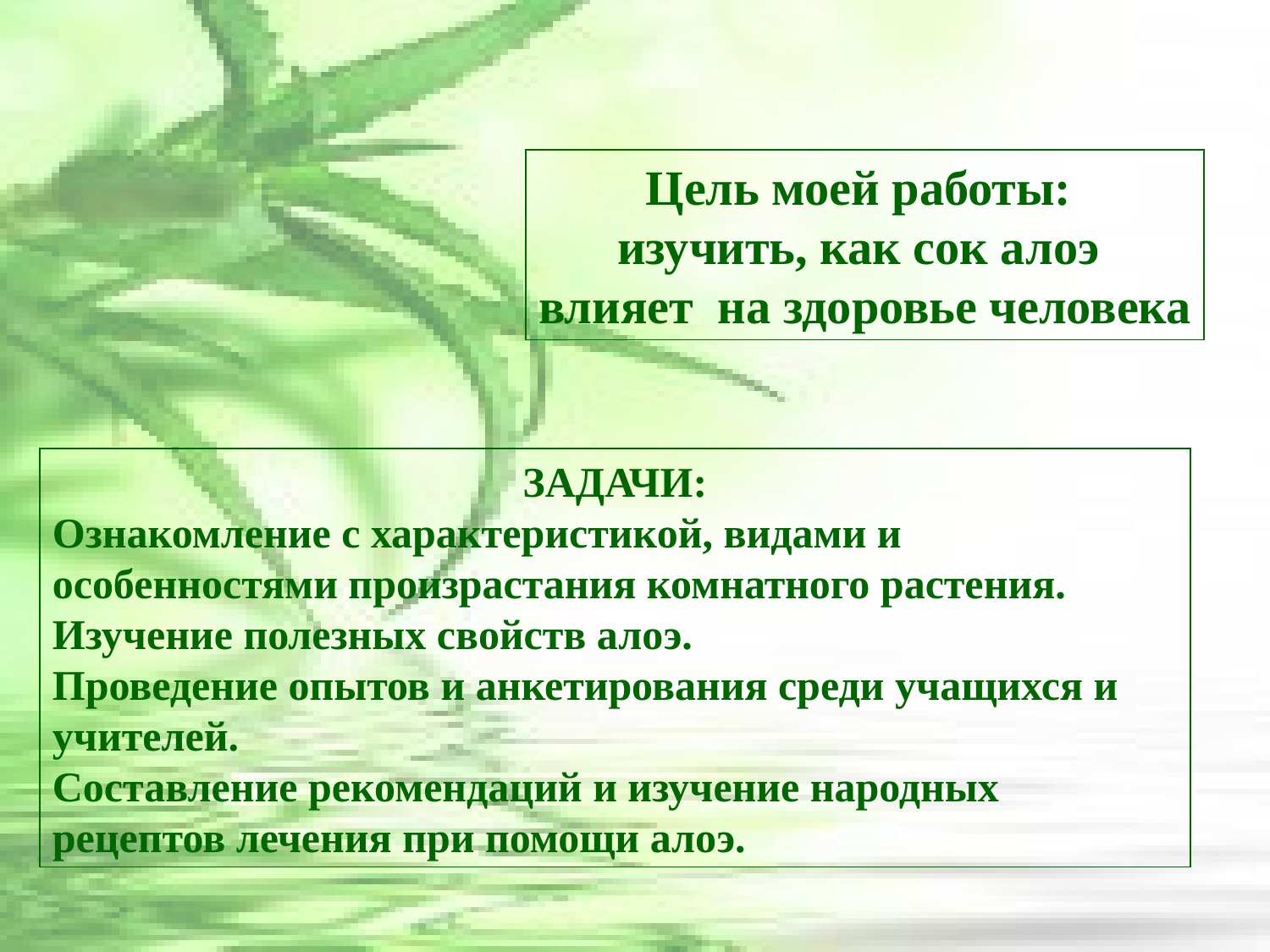

Цель моей работы:
изучить, как сок алоэ
влияет  на здоровье человека
ЗАДАЧИ:
Ознакомление с характеристикой, видами и особенностями произрастания комнатного растения.
Изучение полезных свойств алоэ.
Проведение опытов и анкетирования среди учащихся и учителей.
Составление рекомендаций и изучение народных рецептов лечения при помощи алоэ.